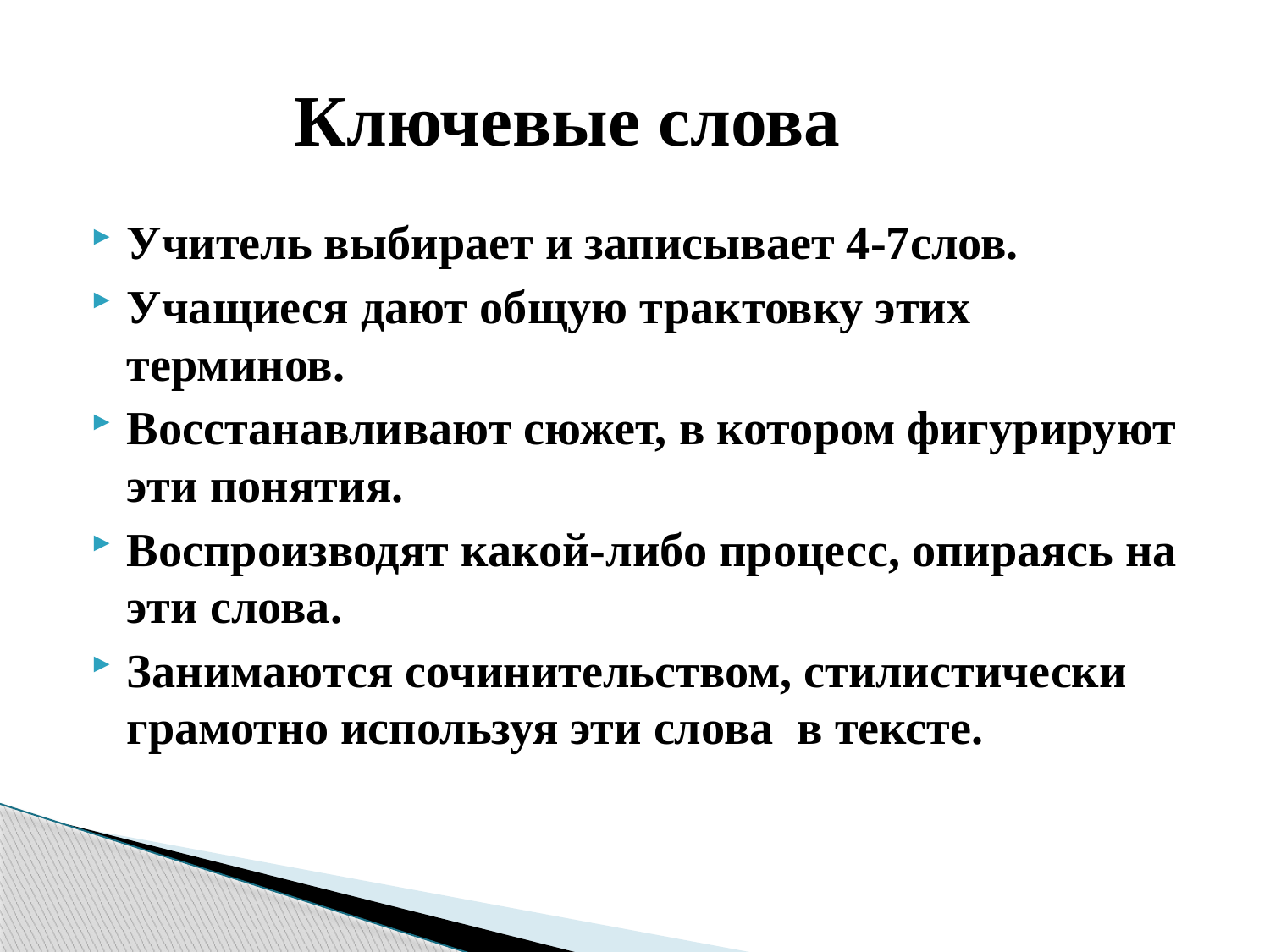

# Ключевые слова
Учитель выбирает и записывает 4-7слов.
Учащиеся дают общую трактовку этих терминов.
Восстанавливают сюжет, в котором фигурируют эти понятия.
Воспроизводят какой-либо процесс, опираясь на эти слова.
Занимаются сочинительством, стилистически грамотно используя эти слова  в тексте.